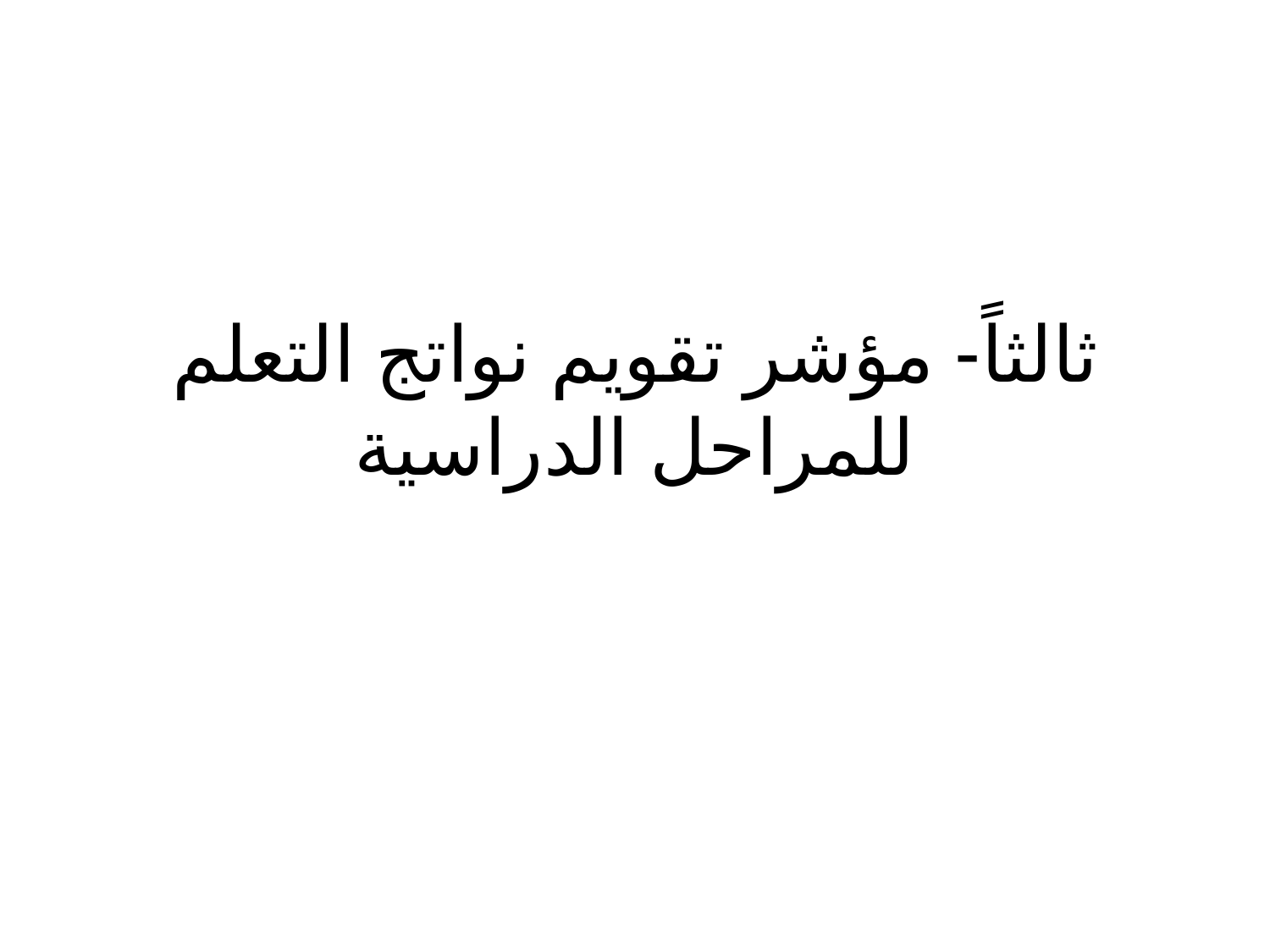

# ثالثاً- مؤشر تقويم نواتج التعلم للمراحل الدراسية